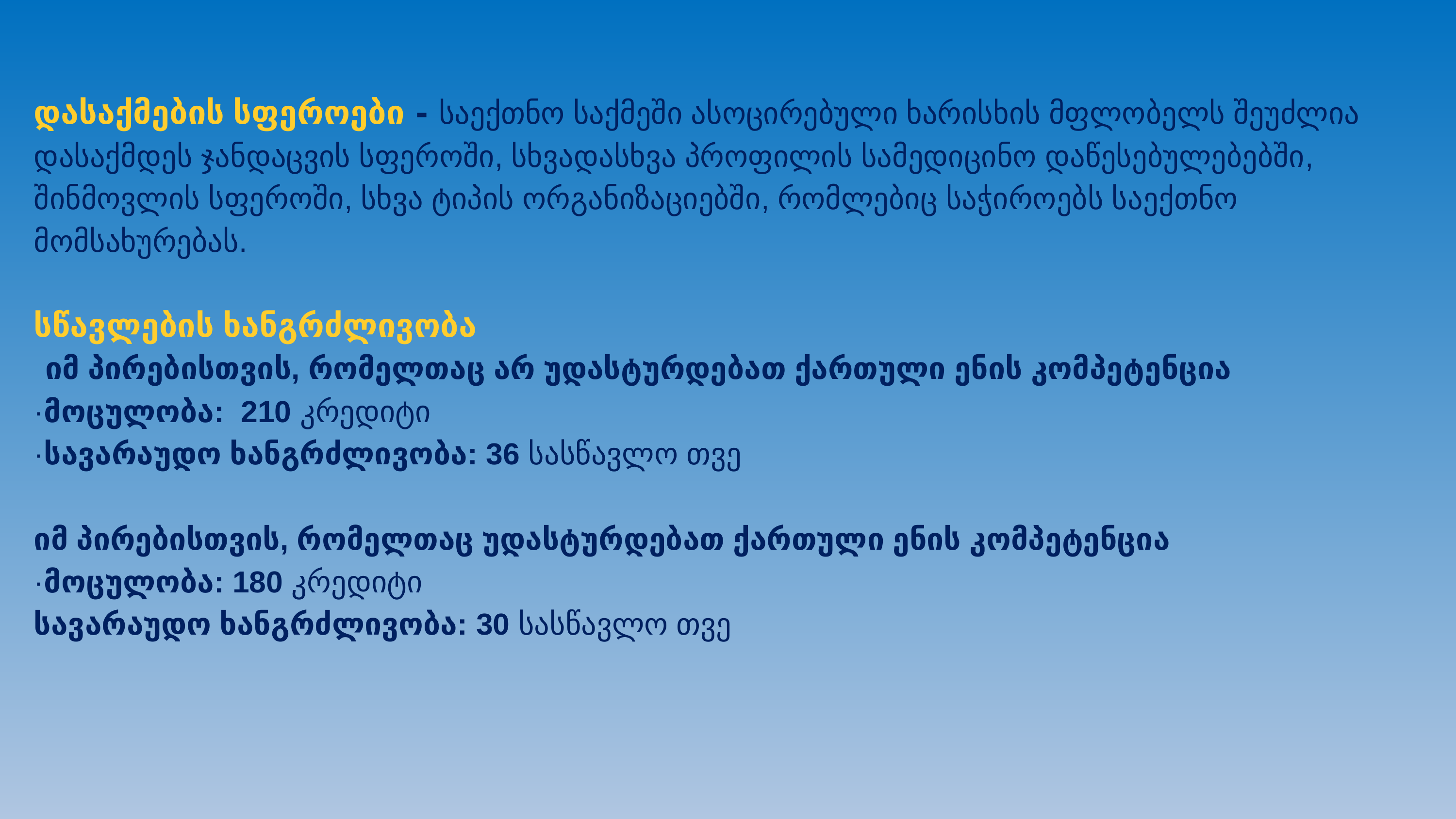

დასაქმების სფეროები - საექთნო საქმეში ასოცირებული ხარისხის მფლობელს შეუძლია დასაქმდეს ჯანდაცვის სფეროში, სხვადასხვა პროფილის სამედიცინო დაწესებულებებში, შინმოვლის სფეროში, სხვა ტიპის ორგანიზაციებში, რომლებიც საჭიროებს საექთნო მომსახურებას.

სწავლების ხანგრძლივობა
 იმ პირებისთვის, რომელთაც არ უდასტურდებათ ქართული ენის კომპეტენცია
·მოცულობა:  210 კრედიტი
·სავარაუდო ხანგრძლივობა: 36 სასწავლო თვე

იმ პირებისთვის, რომელთაც უდასტურდებათ ქართული ენის კომპეტენცია
·მოცულობა: 180 კრედიტი
სავარაუდო ხანგრძლივობა: 30 სასწავლო თვე